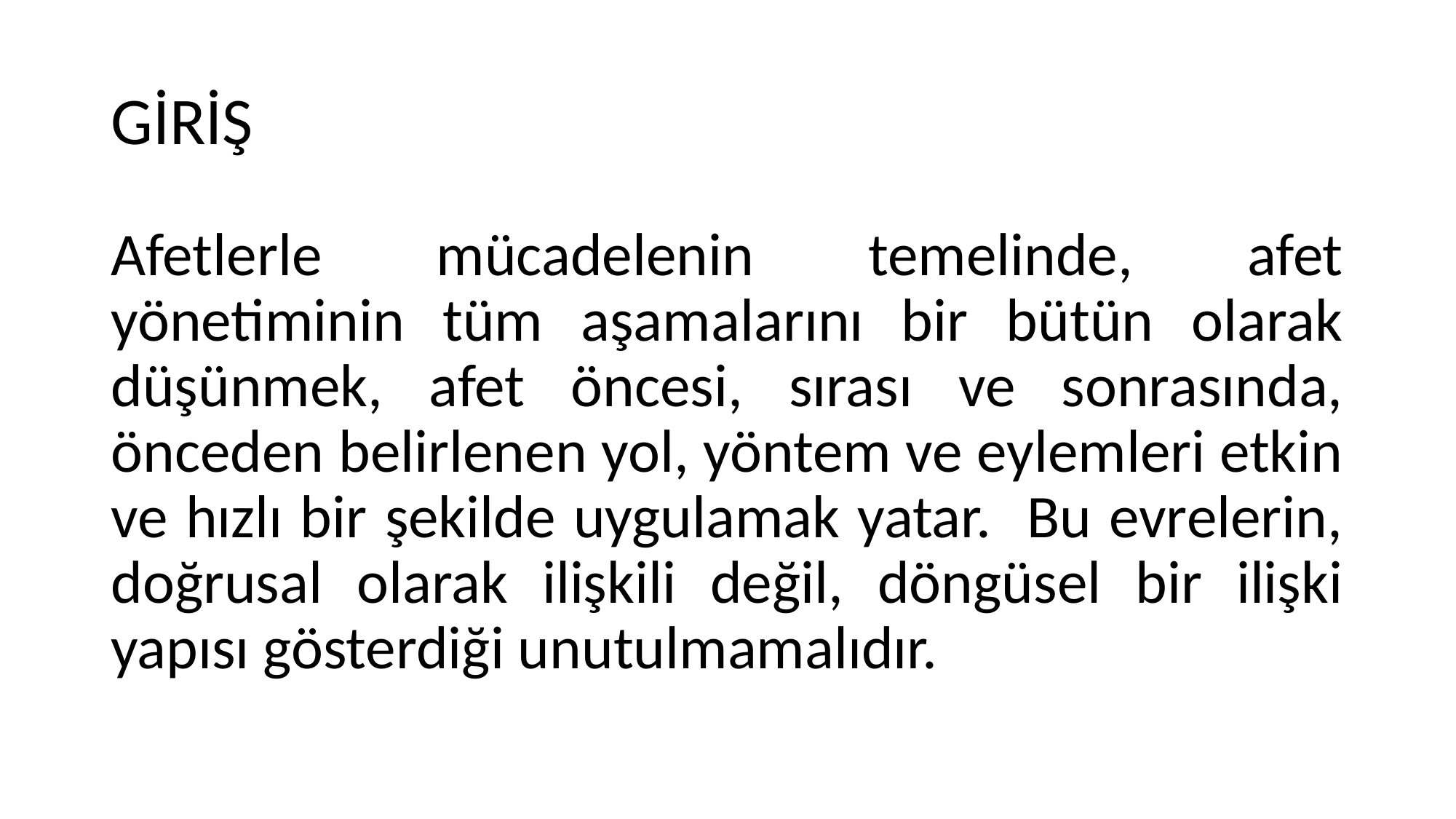

# GİRİŞ
Afetlerle mücadelenin temelinde, afet yönetiminin tüm aşamalarını bir bütün olarak düşünmek, afet öncesi, sırası ve sonrasında, önceden belirlenen yol, yöntem ve eylemleri etkin ve hızlı bir şekilde uygulamak yatar.  Bu evrelerin, doğrusal olarak ilişkili değil, döngüsel bir ilişki yapısı gösterdiği unutulmamalıdır.